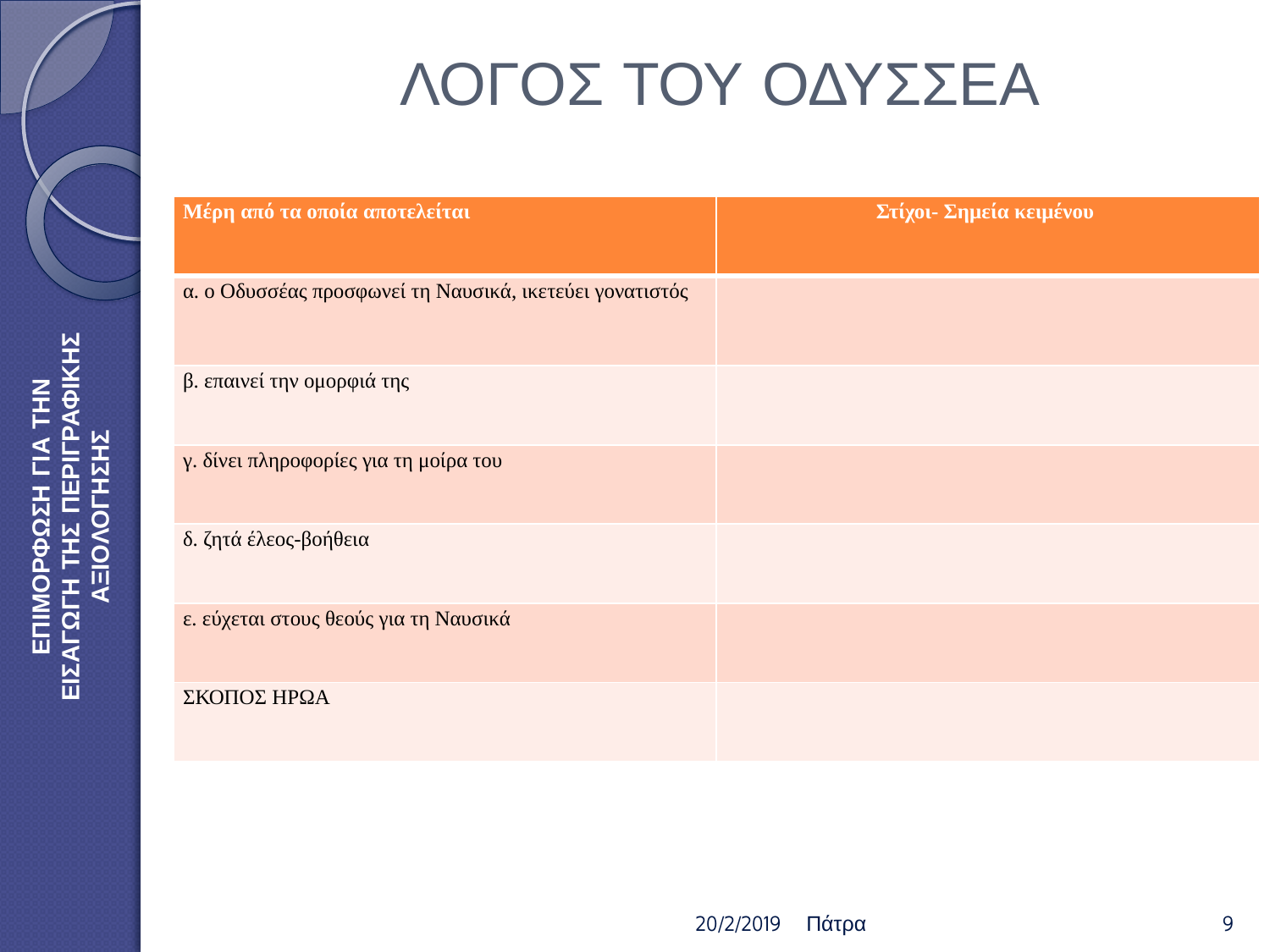

# ΛΟΓΟΣ ΤΟΥ ΟΔΥΣΣΕΑ
| Μέρη από τα οποία αποτελείται | Στίχοι- Σημεία κειμένου |
| --- | --- |
| α. ο Οδυσσέας προσφωνεί τη Ναυσικά, ικετεύει γονατιστός |  |
| β. επαινεί την ομορφιά της |  |
| γ. δίνει πληροφορίες για τη μοίρα του |  |
| δ. ζητά έλεος-βοήθεια |  |
| ε. εύχεται στους θεούς για τη Ναυσικά |  |
| ΣΚΟΠΟΣ ΗΡΩΑ |  |
ΕΠΙΜΟΡΦΩΣΗ ΓΙΑ ΤΗΝ ΕΙΣΑΓΩΓΗ ΤΗΣ ΠΕΡΙΓΡΑΦΙΚΗΣ ΑΞΙΟΛΟΓΗΣΗΣ
20/2/2019
Πάτρα
9